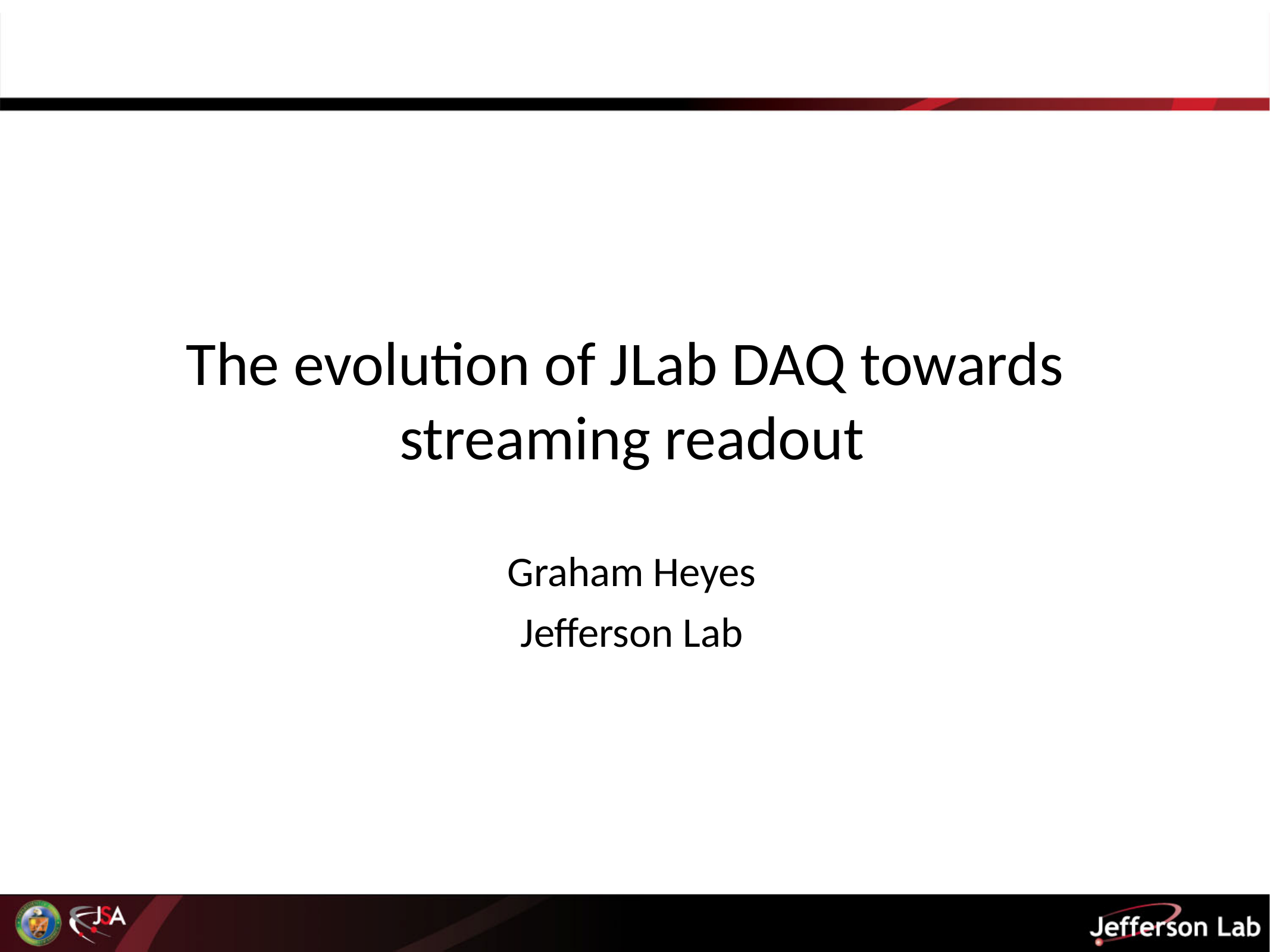

# The evolution of JLab DAQ towards  streaming readout
Graham Heyes
Jefferson Lab